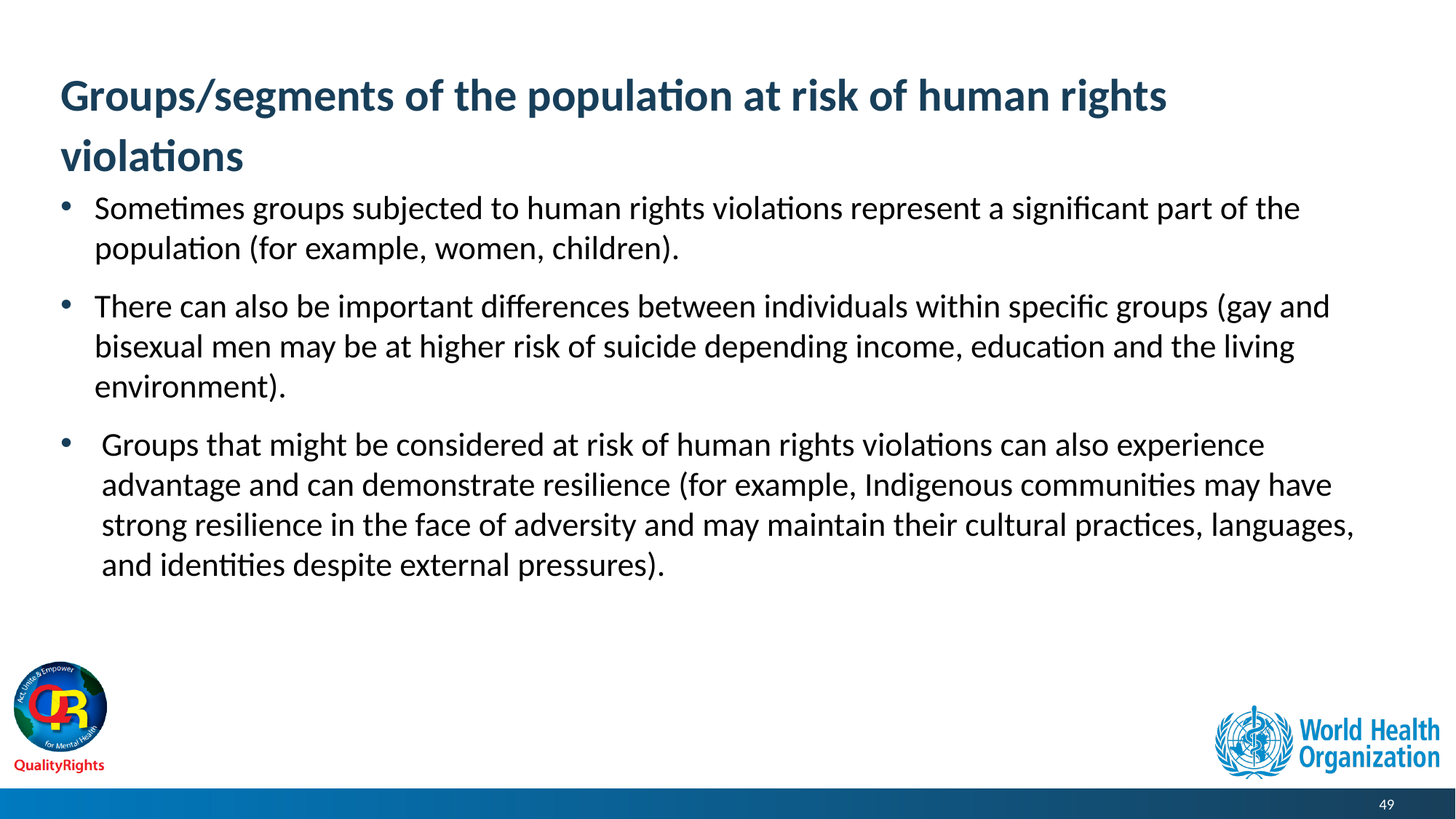

# Groups/segments of the population at risk of human rights violations
Sometimes groups subjected to human rights violations represent a significant part of the population (for example, women, children).
There can also be important differences between individuals within specific groups (gay and bisexual men may be at higher risk of suicide depending income, education and the living environment).
Groups that might be considered at risk of human rights violations can also experience advantage and can demonstrate resilience (for example, Indigenous communities may have strong resilience in the face of adversity and may maintain their cultural practices, languages, and identities despite external pressures).

49